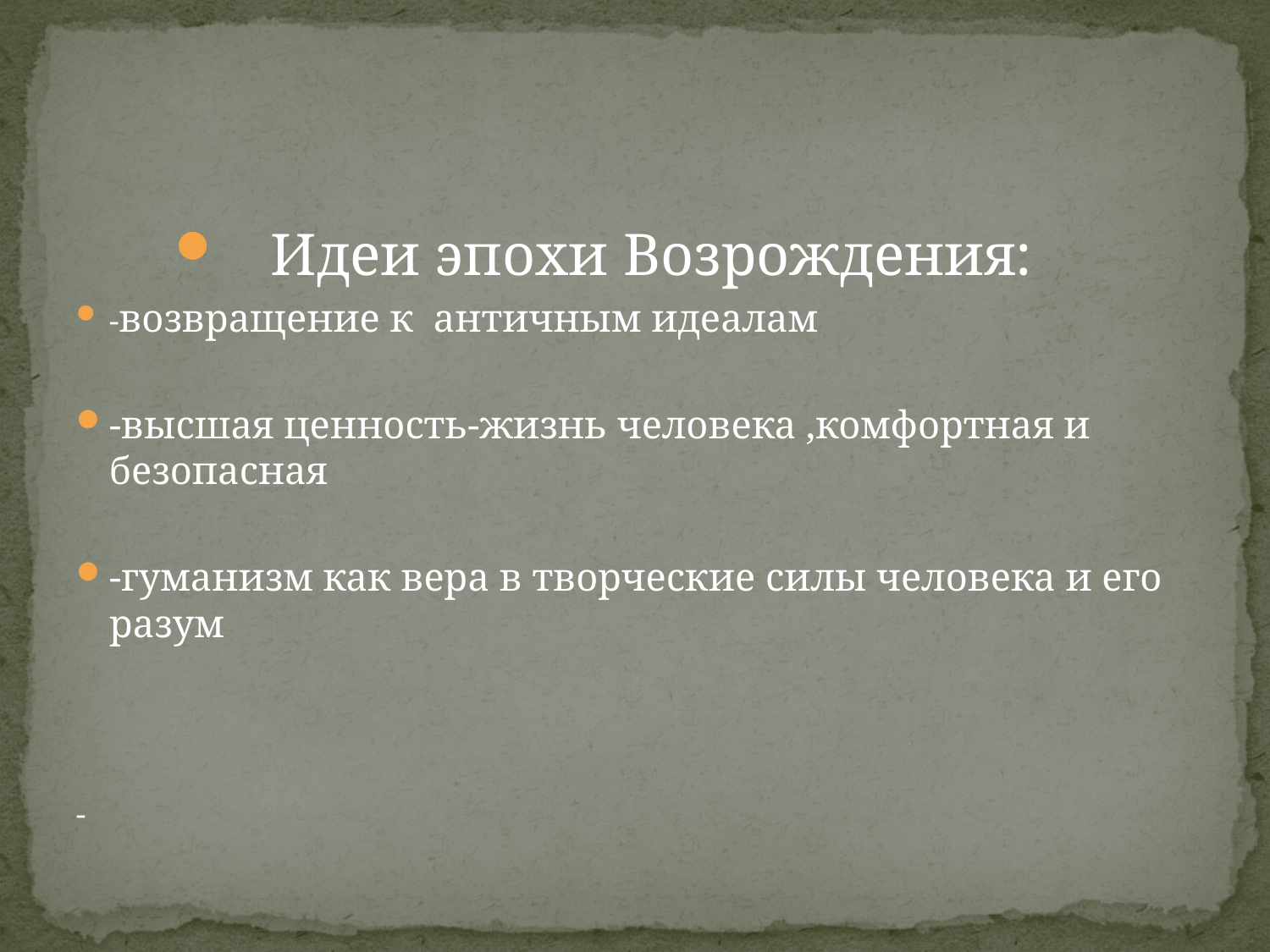

#
Идеи эпохи Возрождения:
-возвращение к  античным идеалам

-высшая ценность-жизнь человека ,комфортная и безопасная

-гуманизм как вера в творческие силы человека и его разум

-